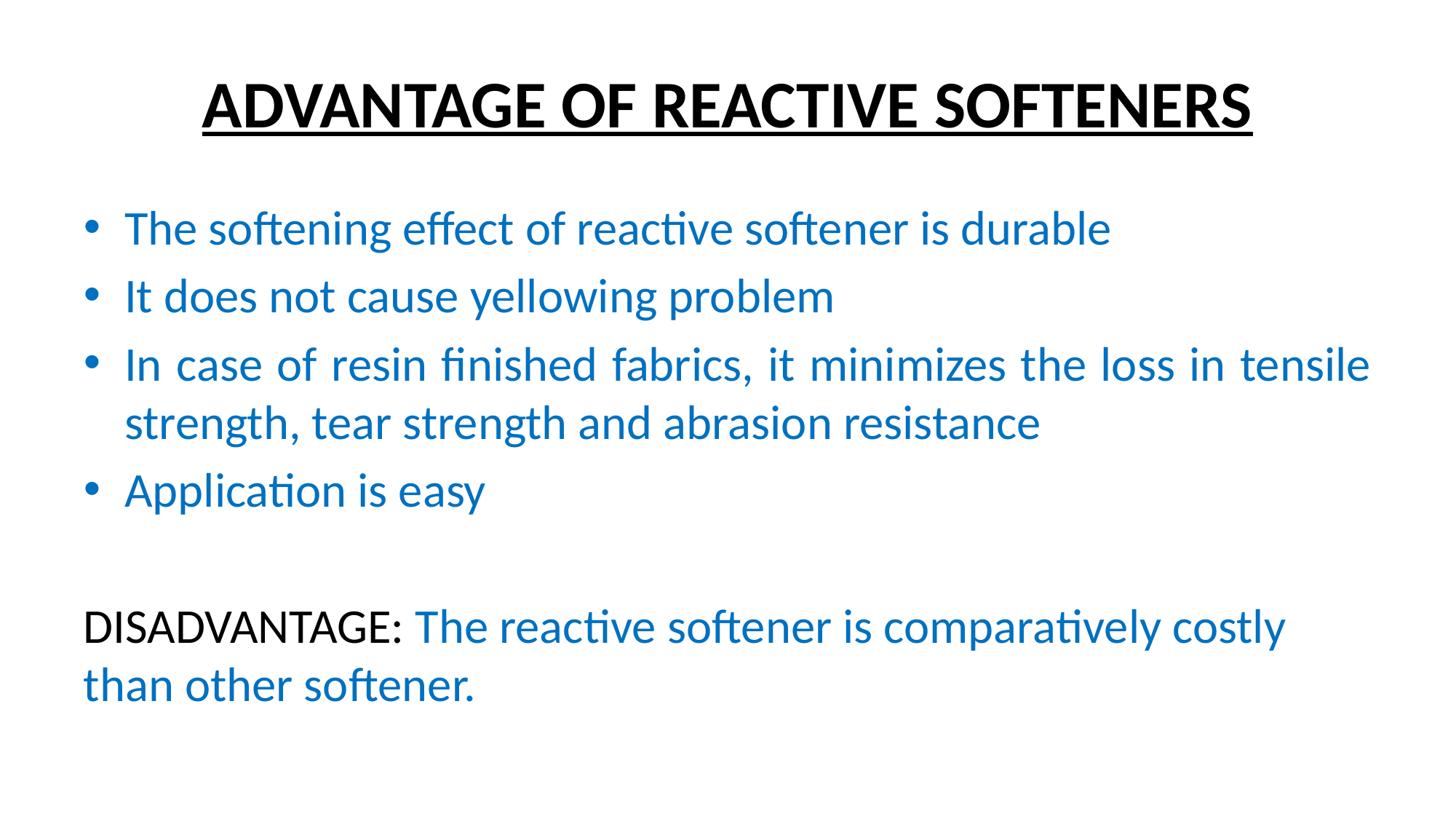

# ADVANTAGE OF REACTIVE SOFTENERS
The softening effect of reactive softener is durable
It does not cause yellowing problem
In case of resin finished fabrics, it minimizes the loss in tensile strength, tear strength and abrasion resistance
Application is easy

DISADVANTAGE: The reactive softener is comparatively costly than other softener.